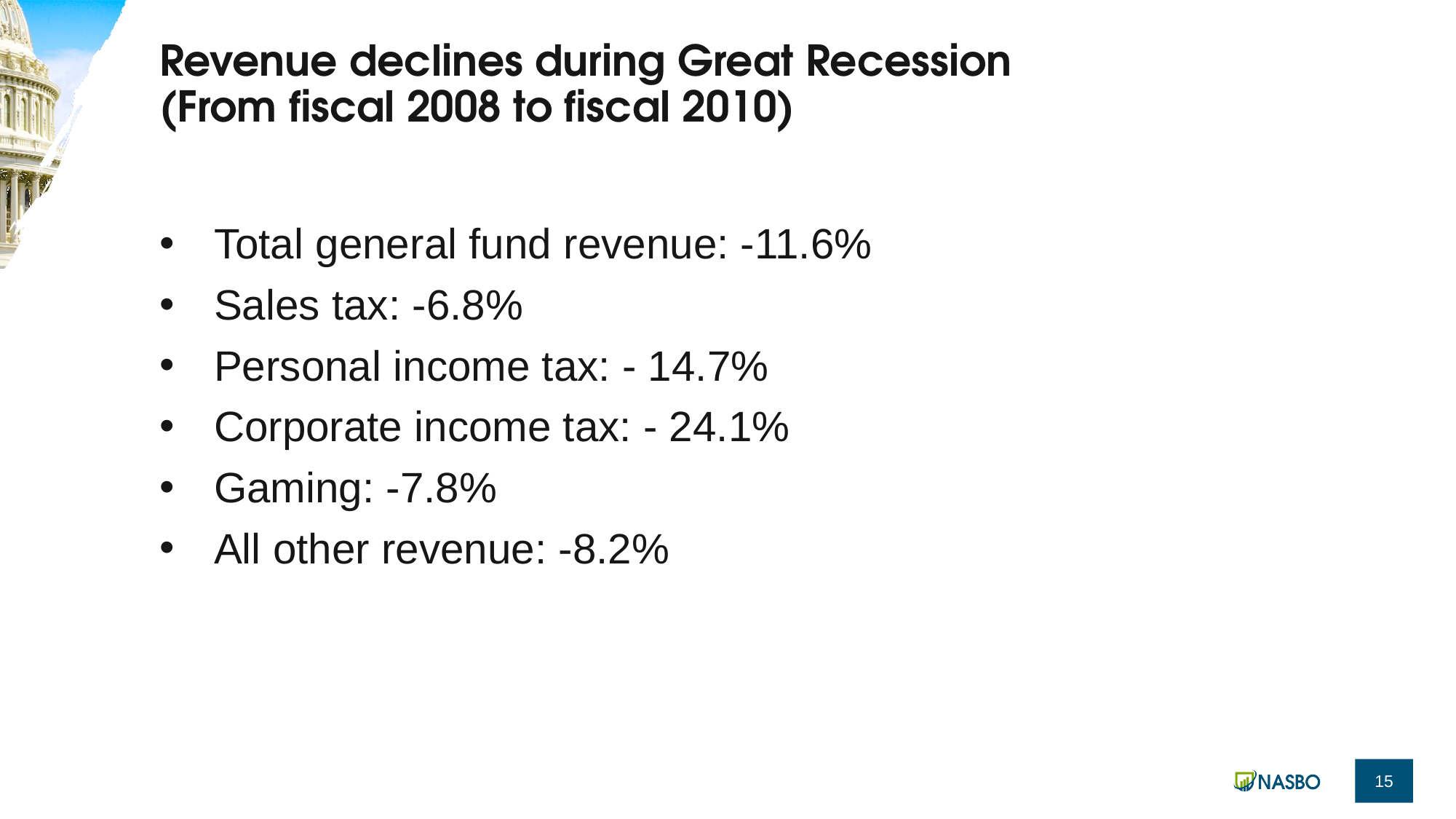

# Revenue declines during Great Recession (From fiscal 2008 to fiscal 2010)

Total general fund revenue: -11.6%
Sales tax: -6.8%
Personal income tax: - 14.7%
Corporate income tax: - 24.1%
Gaming: -7.8%
All other revenue: -8.2%

15